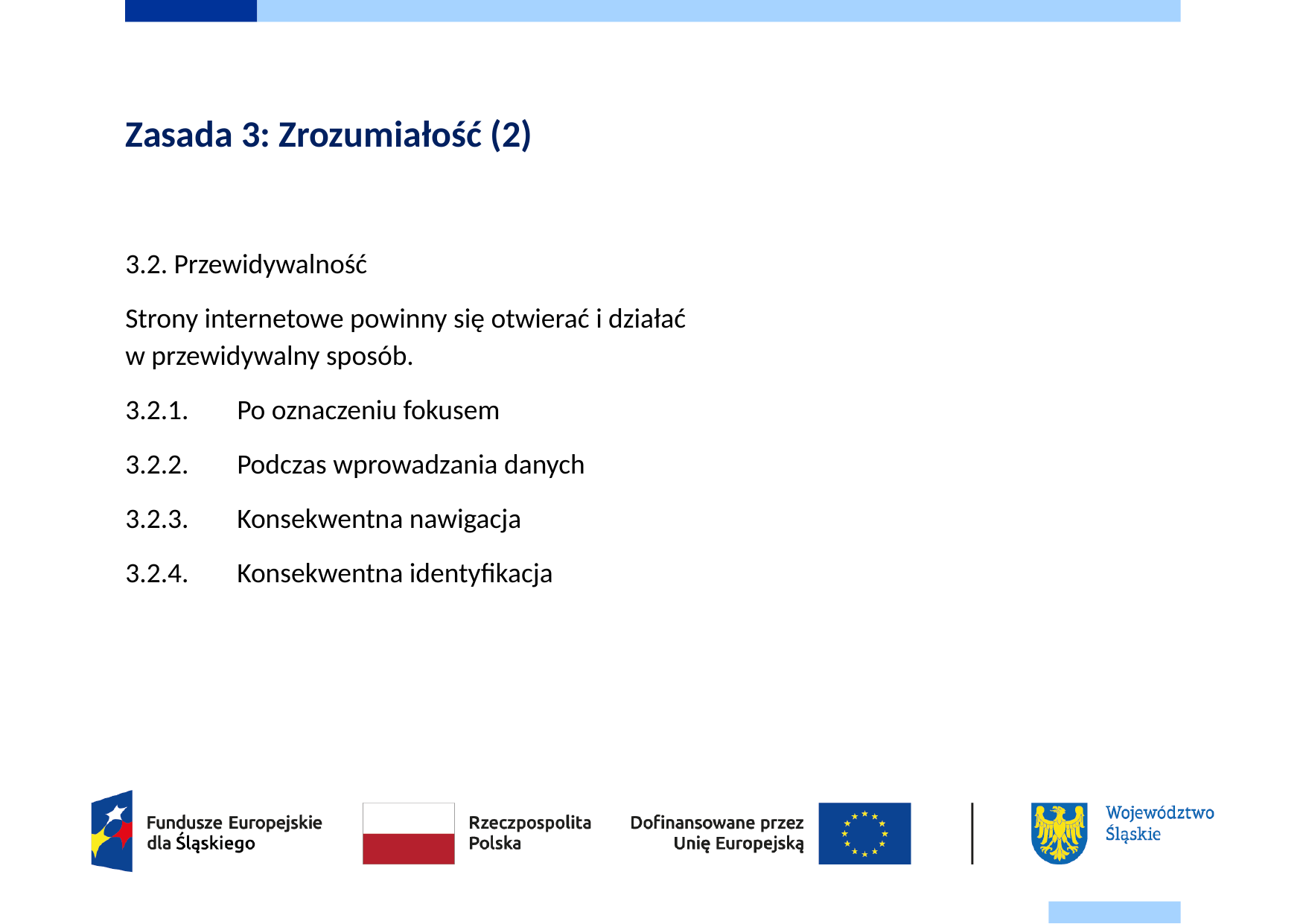

# Zasada 3: Zrozumiałość (2)
3.2. Przewidywalność
Strony internetowe powinny się otwierać i działać
w przewidywalny sposób.
3.2.1.	Po oznaczeniu fokusem
3.2.2.	Podczas wprowadzania danych
3.2.3.	Konsekwentna nawigacja
3.2.4.	Konsekwentna identyfikacja